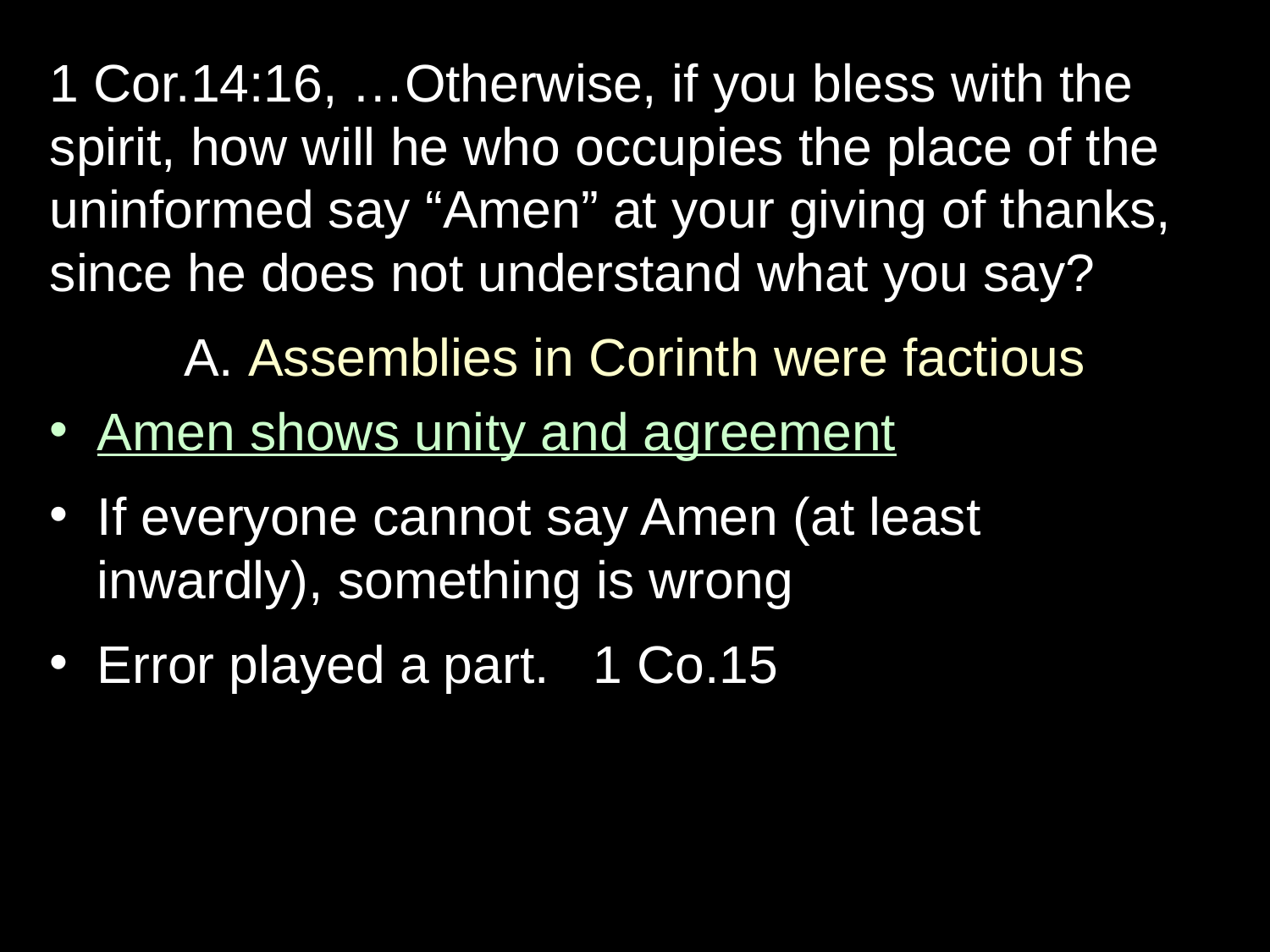

1 Cor.14:16, …Otherwise, if you bless with the spirit, how will he who occupies the place of the uninformed say “Amen” at your giving of thanks, since he does not understand what you say?
A. Assemblies in Corinth were factious
Amen shows unity and agreement
If everyone cannot say Amen (at least inwardly), something is wrong
Error played a part.   1 Co.15